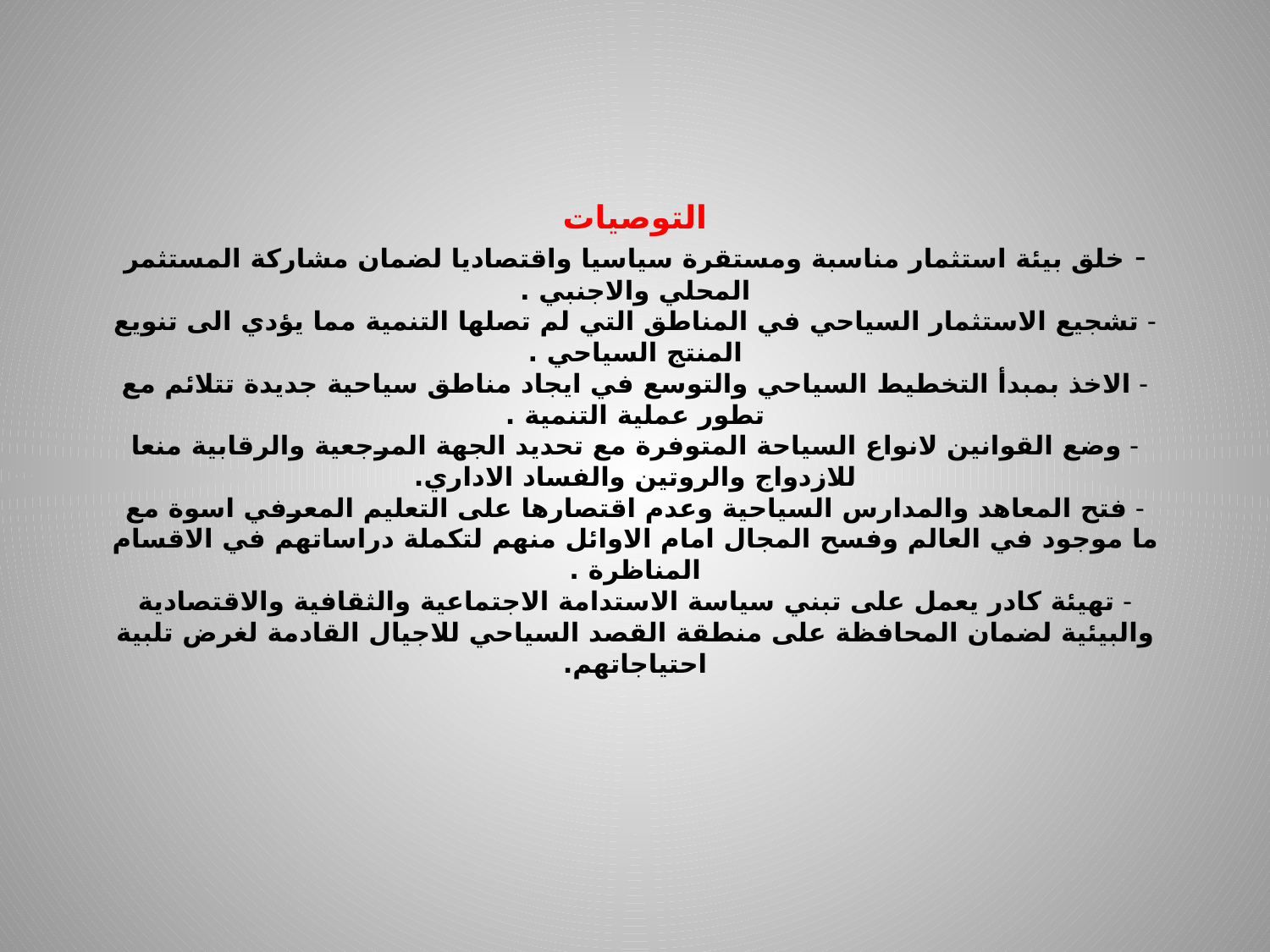

# التوصيات - خلق بيئة استثمار مناسبة ومستقرة سياسيا واقتصاديا لضمان مشاركة المستثمر المحلي والاجنبي . - تشجيع الاستثمار السياحي في المناطق التي لم تصلها التنمية مما يؤدي الى تنويع المنتج السياحي . - الاخذ بمبدأ التخطيط السياحي والتوسع في ايجاد مناطق سياحية جديدة تتلائم مع تطور عملية التنمية . - وضع القوانين لانواع السياحة المتوفرة مع تحديد الجهة المرجعية والرقابية منعا للازدواج والروتين والفساد الاداري. - فتح المعاهد والمدارس السياحية وعدم اقتصارها على التعليم المعرفي اسوة مع ما موجود في العالم وفسح المجال امام الاوائل منهم لتكملة دراساتهم في الاقسام المناظرة . - تهيئة كادر يعمل على تبني سياسة الاستدامة الاجتماعية والثقافية والاقتصادية والبيئية لضمان المحافظة على منطقة القصد السياحي للاجيال القادمة لغرض تلبية احتياجاتهم.